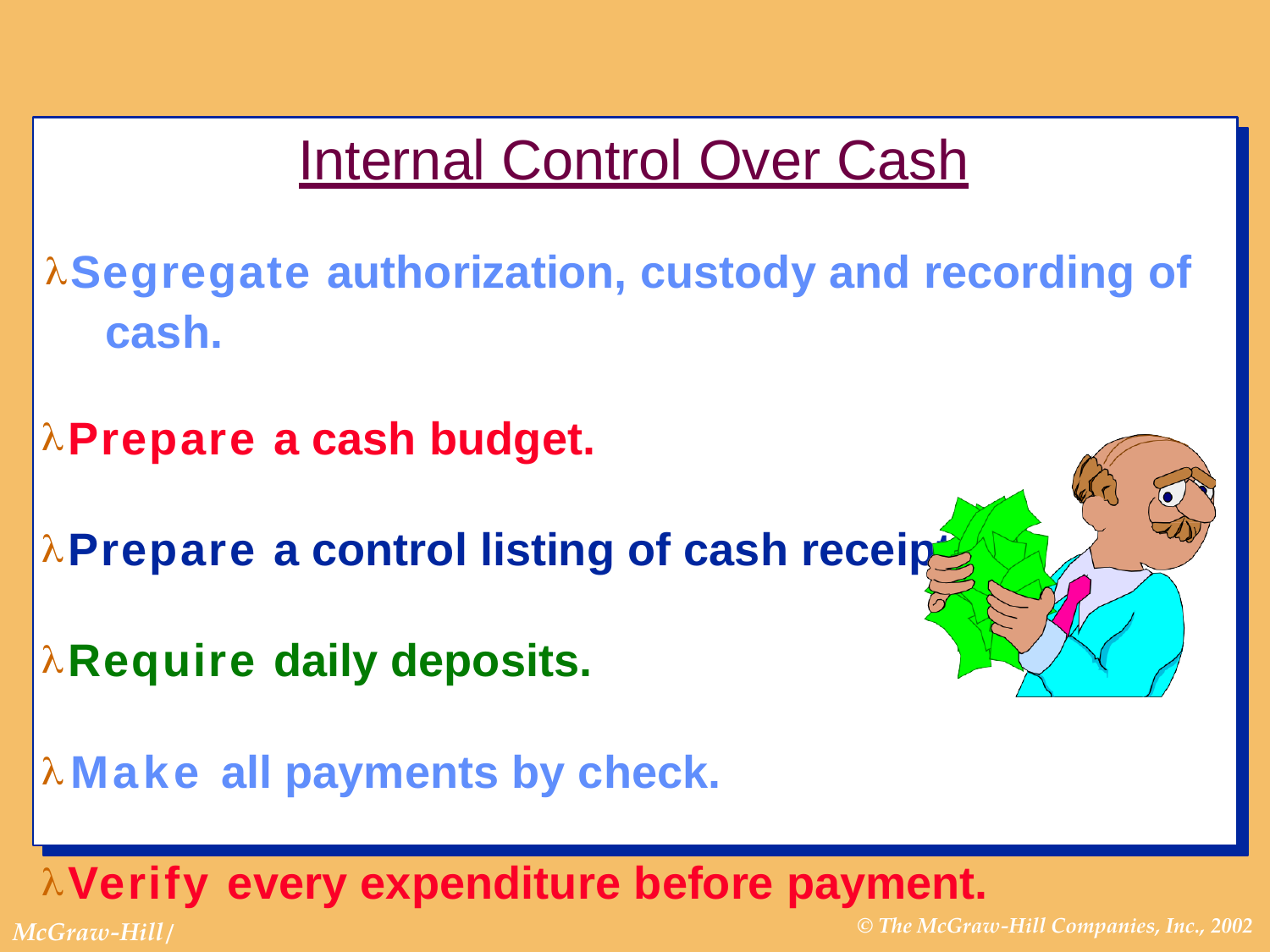

# Internal Control Over Cash

λSegregate authorization, custody and recording of  cash.
λPrepare a cash budget.
λPrepare a control listing of cash receipts.
λRequire daily deposits.
λMake all payments by check.
λVerify every expenditure before payment.
λPromptly reconcile bank statements.

© The McGraw-Hill Companies, Inc., 2002
McGraw-Hill/Irwin